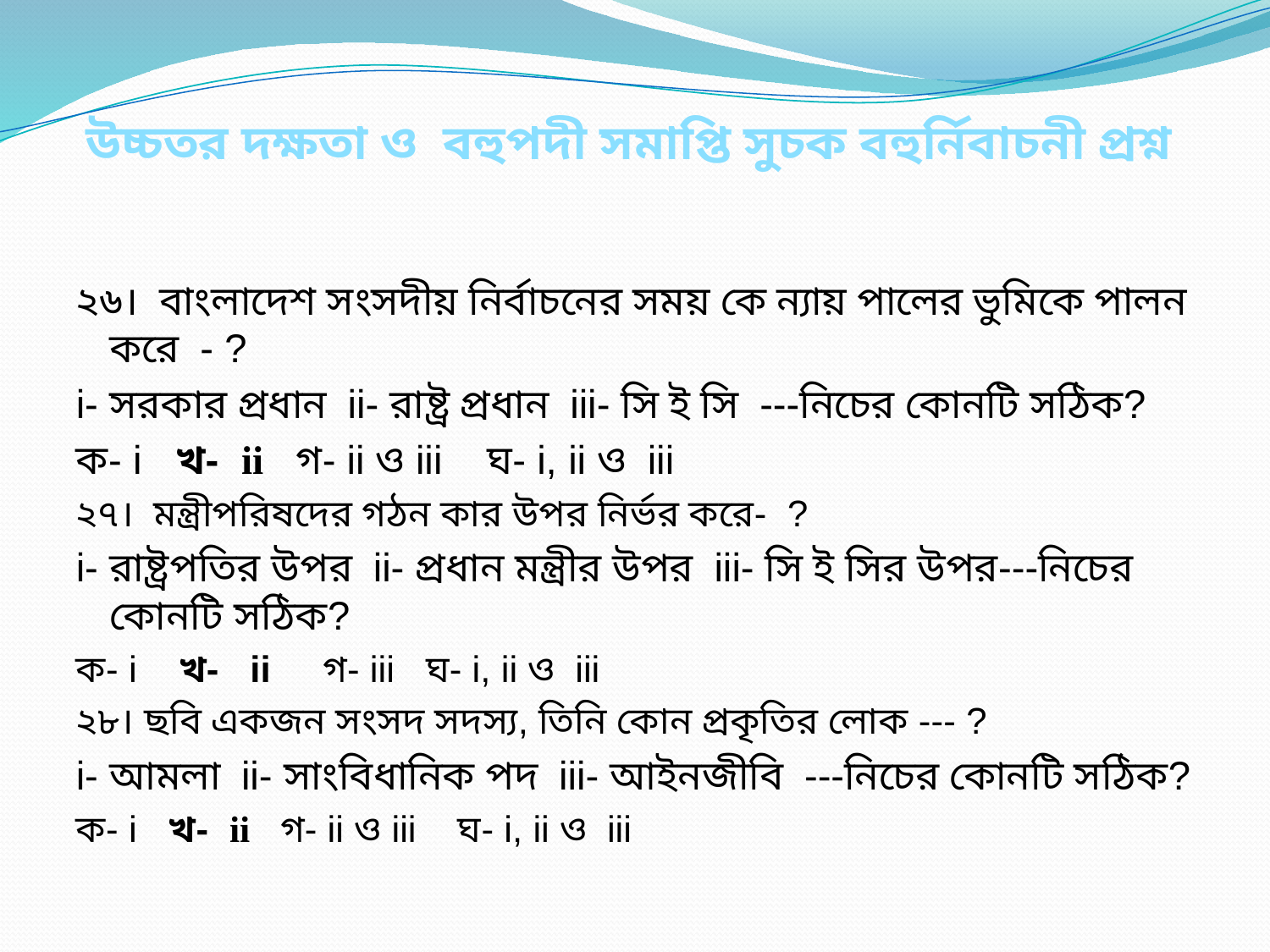

# উচ্চতর দক্ষতা ও  বহুপদী সমাপ্তি সুচক বহুর্নিবাচনী প্রশ্ন
২৬।  বাংলাদেশ সংসদীয় নির্বাচনের সময় কে ন্যায় পালের ভুমিকে পালন করে  - ?
i- সরকার প্রধান  ii- রাষ্ট্র প্রধান  iii- সি ই সি  ---নিচের কোনটি সঠিক?
ক- i   খ-  ii   গ- ii ও iii    ঘ- i, ii ও  iii
২৭।  মন্ত্রীপরিষদের গঠন কার উপর নির্ভর করে-  ?
i- রাষ্ট্রপতির উপর  ii- প্রধান মন্ত্রীর উপর  iii- সি ই সির উপর---নিচের কোনটি সঠিক?
ক- i    খ-   ii     গ- iii   ঘ- i, ii ও  iii
২৮। ছবি একজন সংসদ সদস্য, তিনি কোন প্রকৃতির লোক --- ?
i- আমলা  ii- সাংবিধানিক পদ  iii- আইনজীবি  ---নিচের কোনটি সঠিক?
ক- i   খ-  ii   গ- ii ও iii    ঘ- i, ii ও  iii